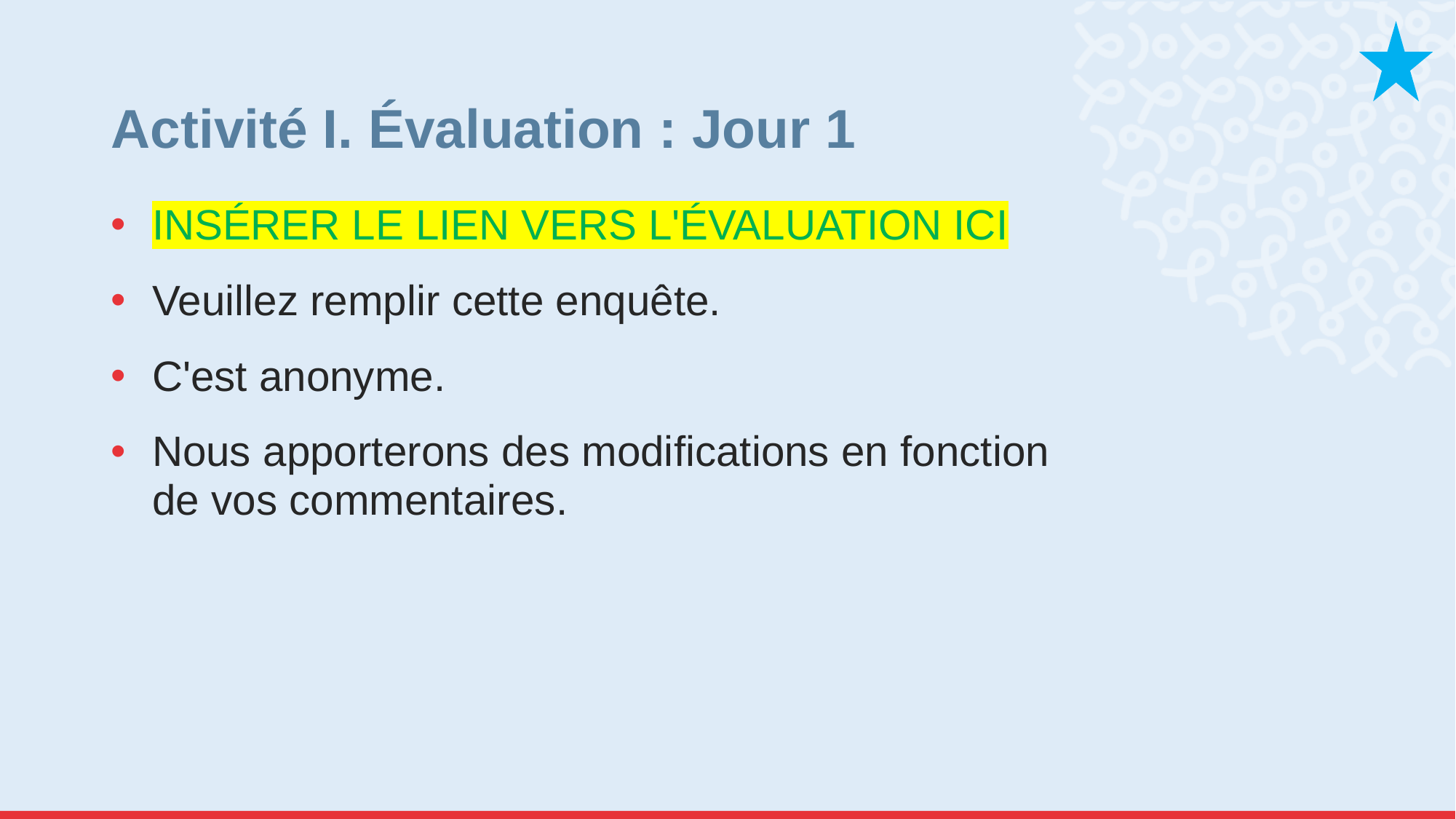

# Activité I. Évaluation : Jour 1
INSÉRER LE LIEN VERS L'ÉVALUATION ICI
Veuillez remplir cette enquête.
C'est anonyme.
Nous apporterons des modifications en fonction de vos commentaires.